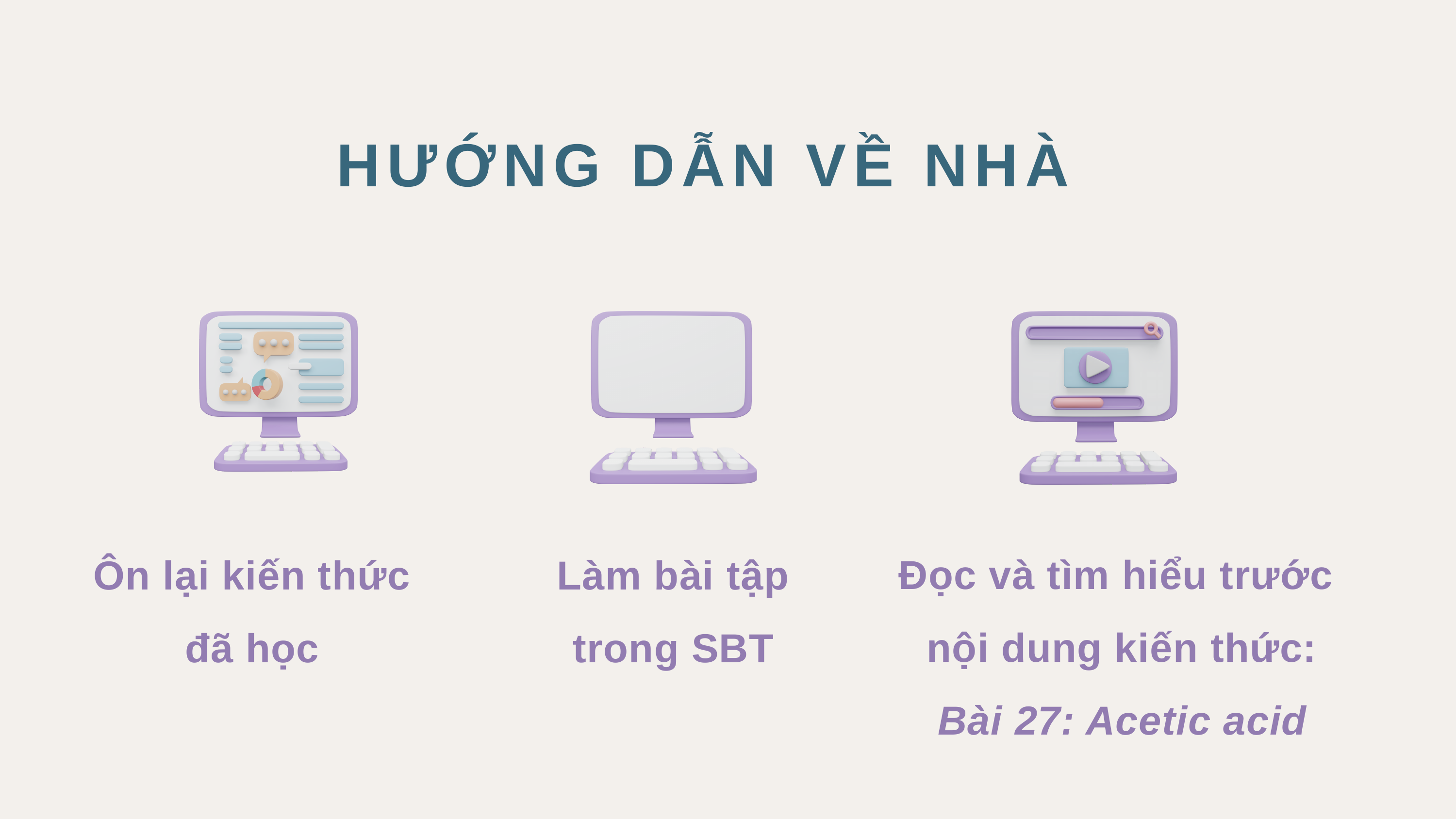

HƯỚNG DẪN VỀ NHÀ

Đọc và tìm hiểu trước  nội dung kiến thức: Bài 27: Acetic acid
Ôn lại kiến thức đã học
Làm bài tập trong SBT